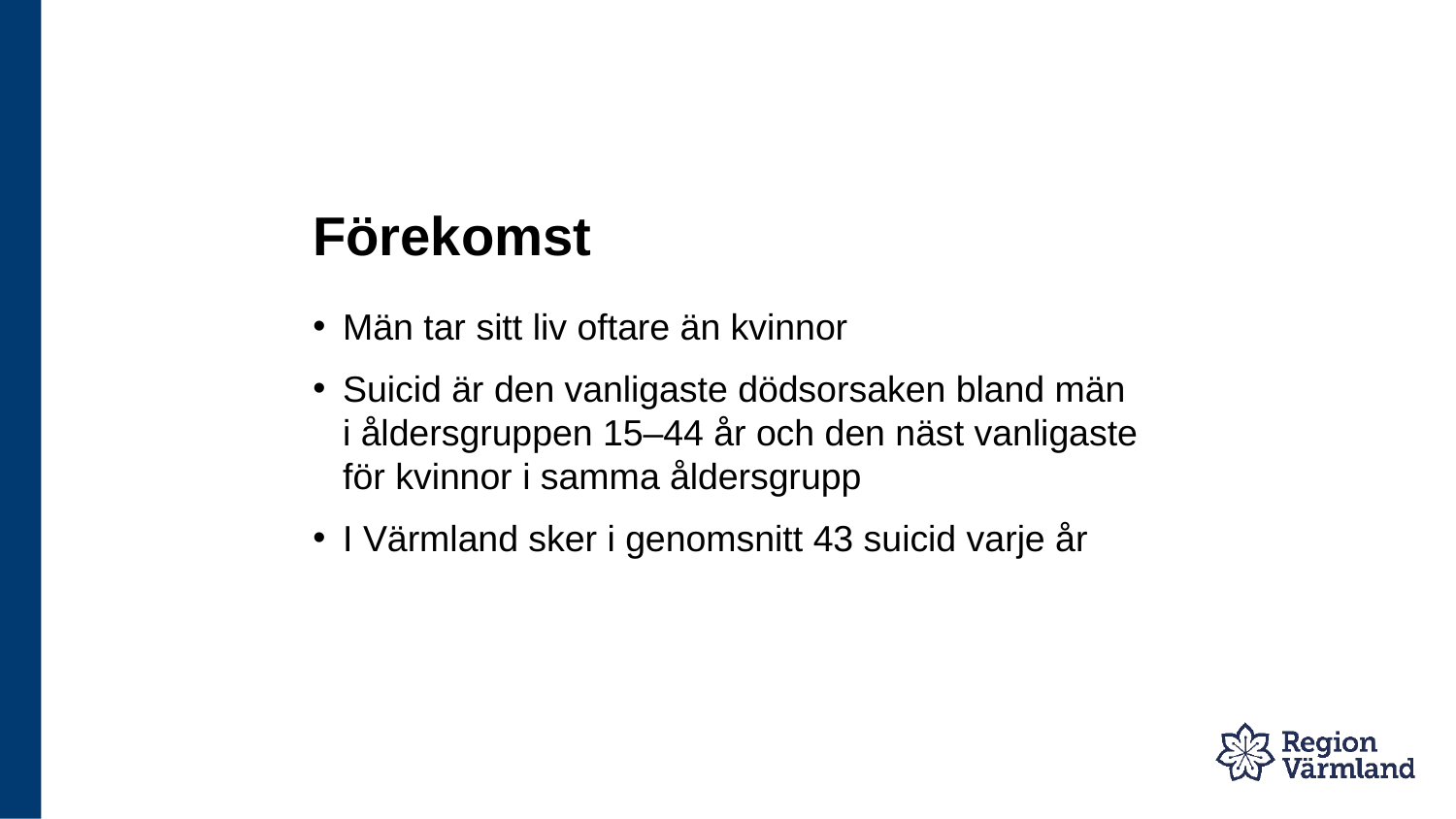

# Förekomst
Män tar sitt liv oftare än kvinnor
Suicid är den vanligaste dödsorsaken bland män i åldersgruppen 15–44 år och den näst vanligaste för kvinnor i samma åldersgrupp
I Värmland sker i genomsnitt 43 suicid varje år